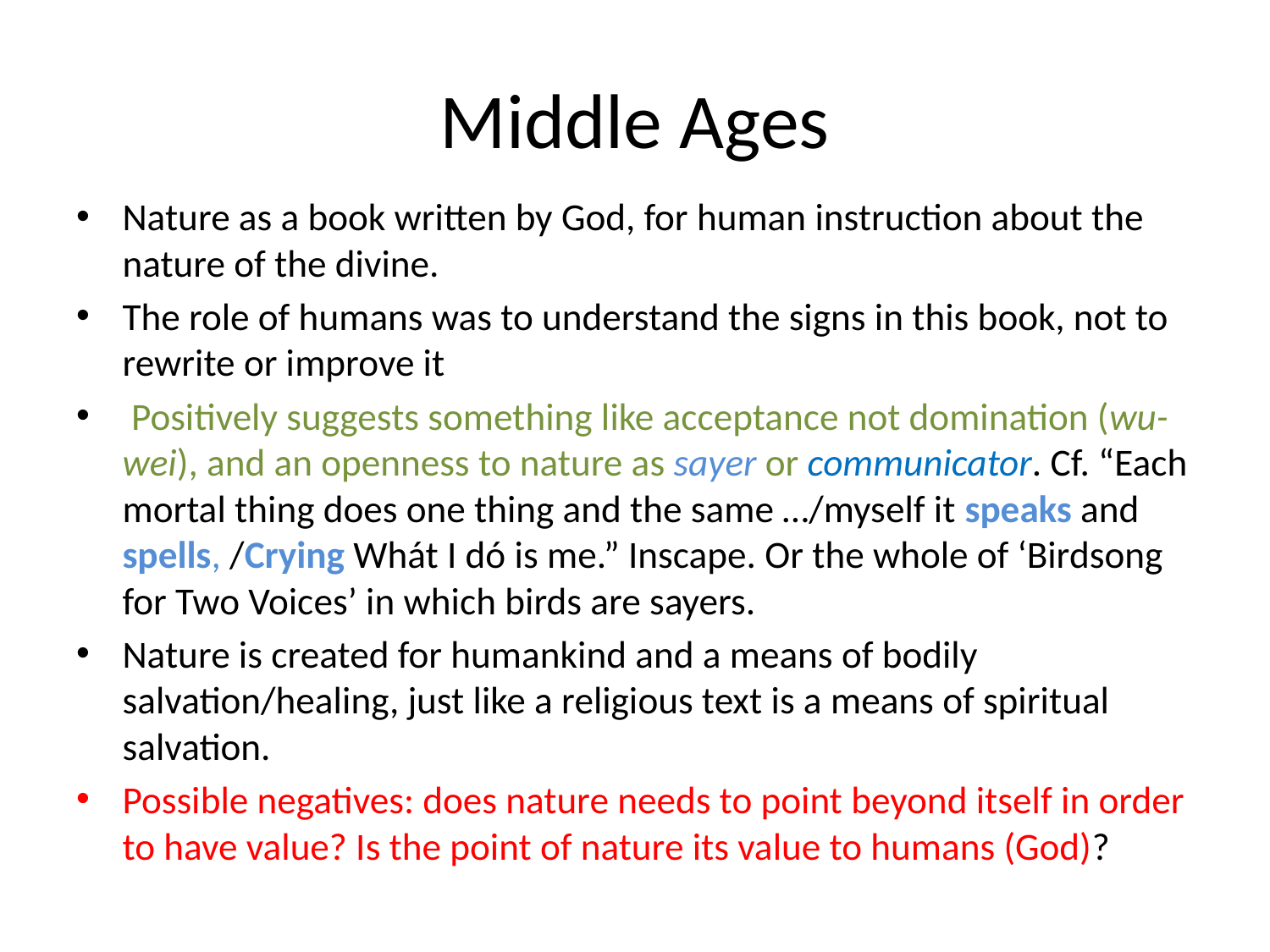

# Middle Ages
Nature as a book written by God, for human instruction about the nature of the divine.
The role of humans was to understand the signs in this book, not to rewrite or improve it
 Positively suggests something like acceptance not domination (wu-wei), and an openness to nature as sayer or communicator. Cf. “Each mortal thing does one thing and the same …/myself it speaks and spells, /Crying Whát I dó is me.” Inscape. Or the whole of ‘Birdsong for Two Voices’ in which birds are sayers.
Nature is created for humankind and a means of bodily salvation/healing, just like a religious text is a means of spiritual salvation.
Possible negatives: does nature needs to point beyond itself in order to have value? Is the point of nature its value to humans (God)?